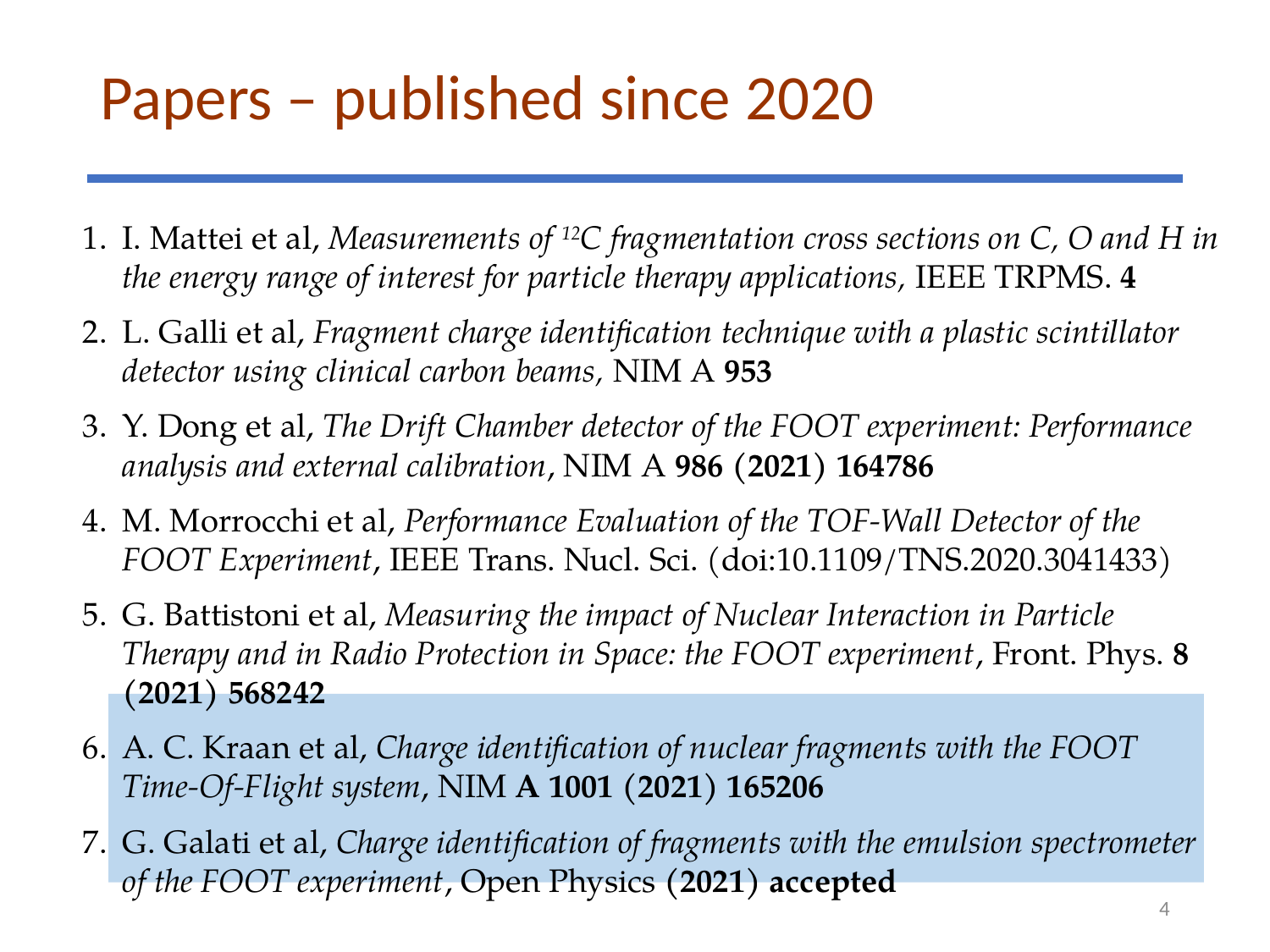

# Papers – published since 2020
I. Mattei et al, Measurements of 12C fragmentation cross sections on C, O and H in the energy range of interest for particle therapy applications, IEEE TRPMS. 4
L. Galli et al, Fragment charge identification technique with a plastic scintillator detector using clinical carbon beams, NIM A 953
Y. Dong et al, The Drift Chamber detector of the FOOT experiment: Performance analysis and external calibration, NIM A 986 (2021) 164786
M. Morrocchi et al, Performance Evaluation of the TOF-Wall Detector of the FOOT Experiment, IEEE Trans. Nucl. Sci. (doi:10.1109/TNS.2020.3041433)
G. Battistoni et al, Measuring the impact of Nuclear Interaction in Particle Therapy and in Radio Protection in Space: the FOOT experiment, Front. Phys. 8 (2021) 568242
A. C. Kraan et al, Charge identification of nuclear fragments with the FOOT Time-Of-Flight system, NIM A 1001 (2021) 165206
G. Galati et al, Charge identiﬁcation of fragments with the emulsion spectrometer of the FOOT experiment, Open Physics (2021) accepted

4